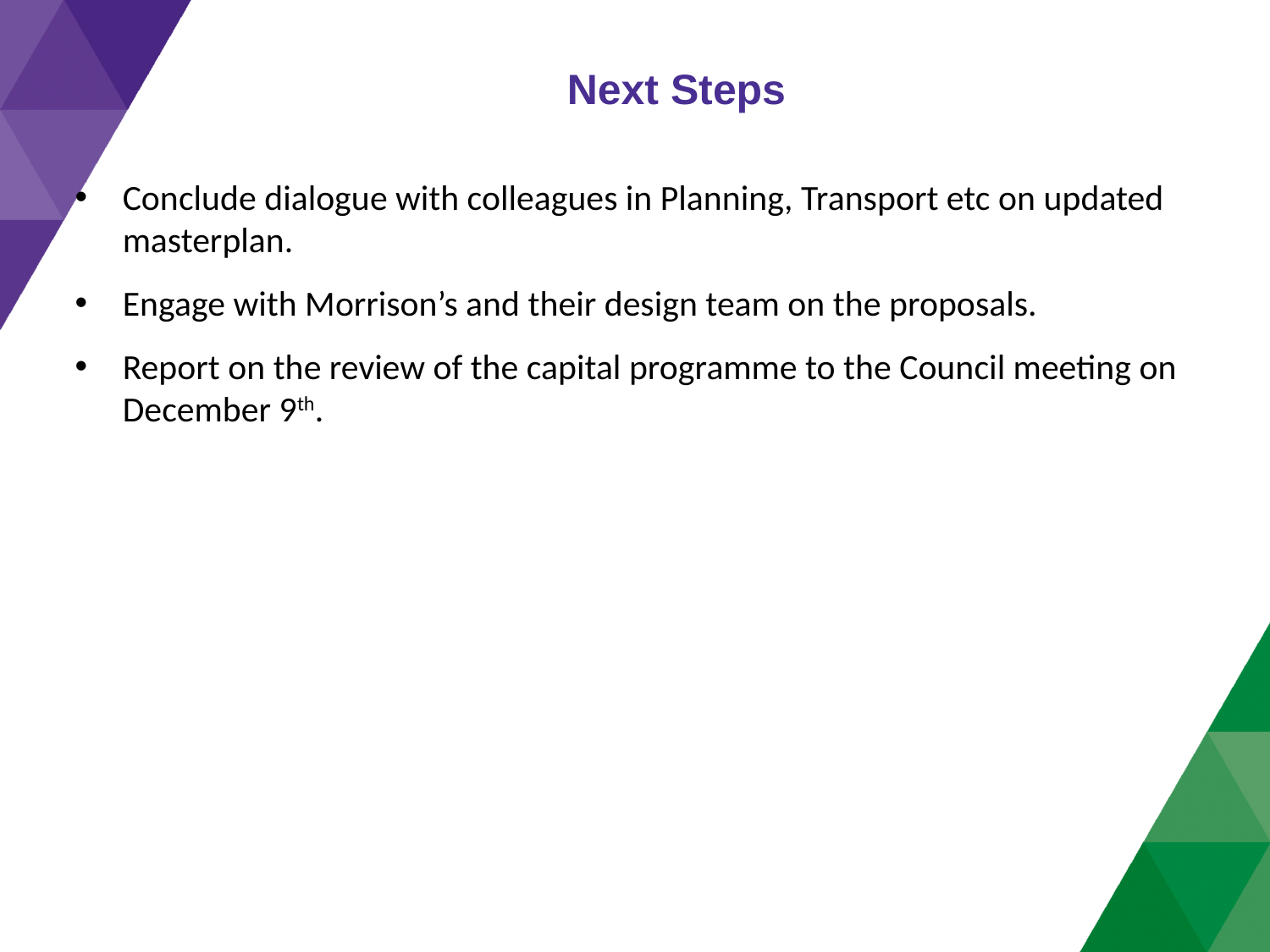

Next Steps

Conclude dialogue with colleagues in Planning, Transport etc on updated masterplan.

Engage with Morrison’s and their design team on the proposals.

Report on the review of the capital programme to the Council meeting on December 9th.